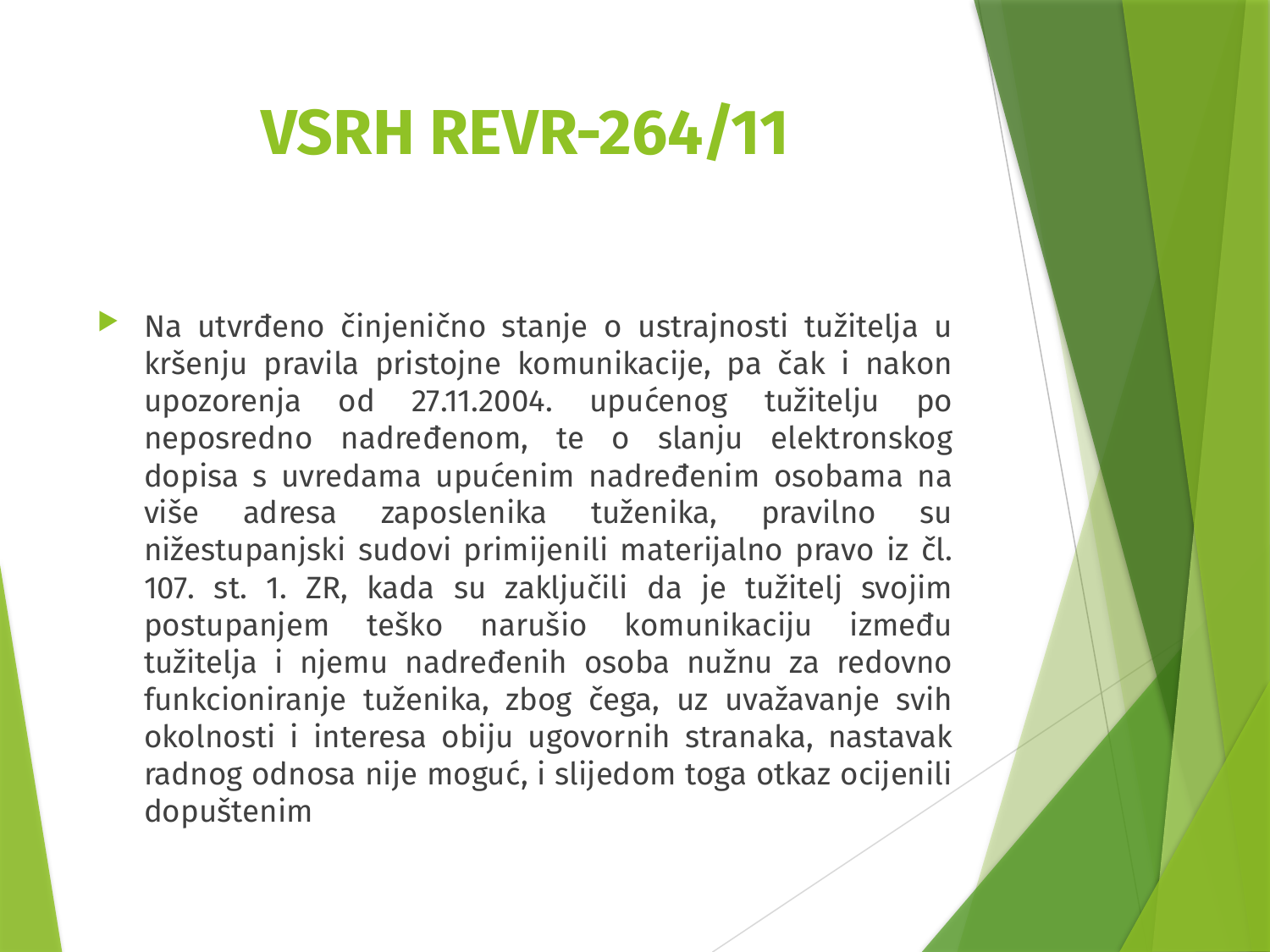

# VSRH REVR-264/11
Na utvrđeno činjenično stanje o ustrajnosti tužitelja u kršenju pravila pristojne komunikacije, pa čak i nakon upozorenja od 27.11.2004. upućenog tužitelju po neposredno nadređenom, te o slanju elektronskog dopisa s uvredama upućenim nadređenim osobama na više adresa zaposlenika tuženika, pravilno su nižestupanjski sudovi primijenili materijalno pravo iz čl. 107. st. 1. ZR, kada su zaključili da je tužitelj svojim postupanjem teško narušio komunikaciju između tužitelja i njemu nadređenih osoba nužnu za redovno funkcioniranje tuženika, zbog čega, uz uvažavanje svih okolnosti i interesa obiju ugovornih stranaka, nastavak radnog odnosa nije moguć, i slijedom toga otkaz ocijenili dopuštenim